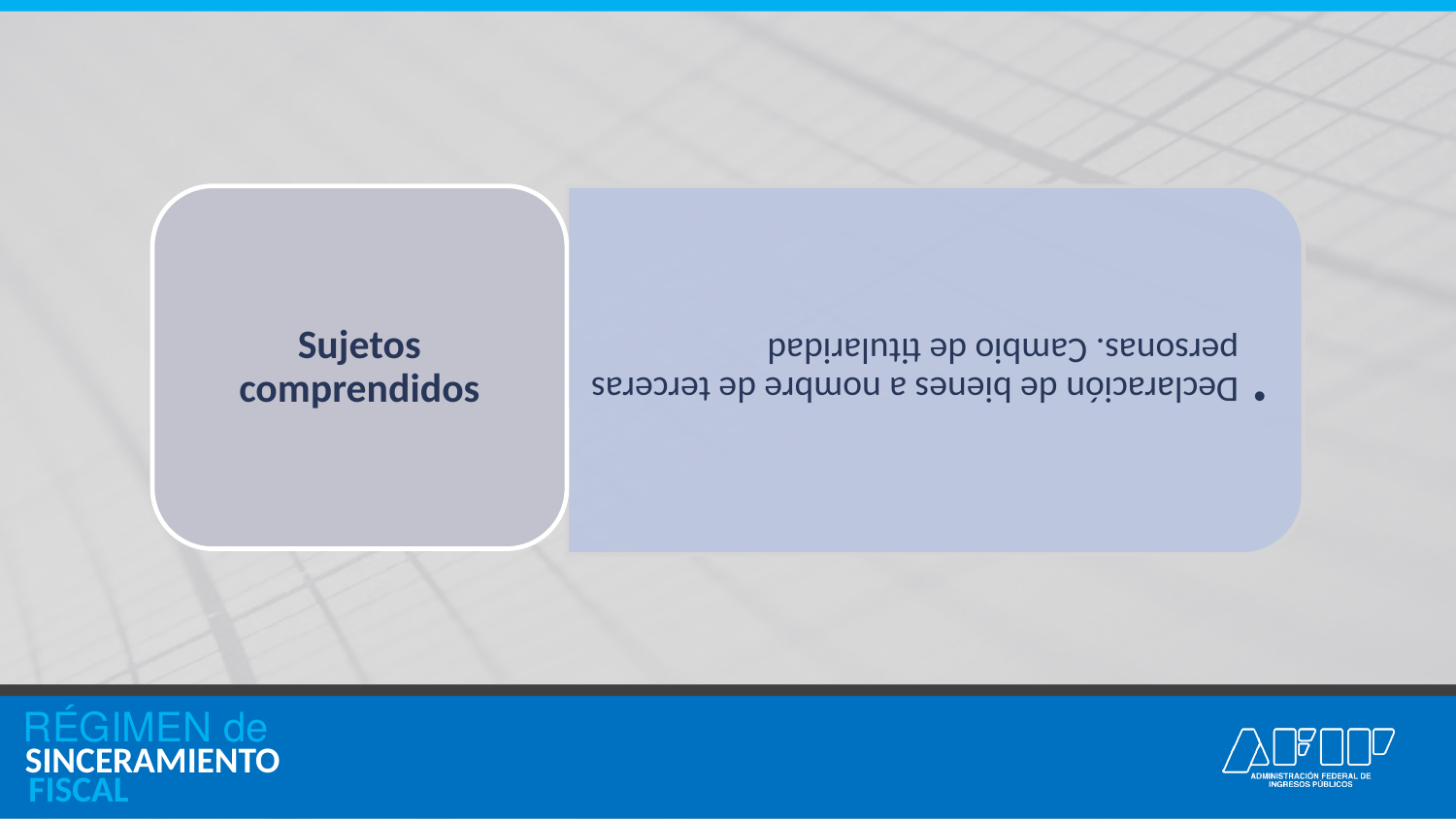

Declaración de bienes a nombre de terceras personas. Cambio de titularidad
Sujetos comprendidos